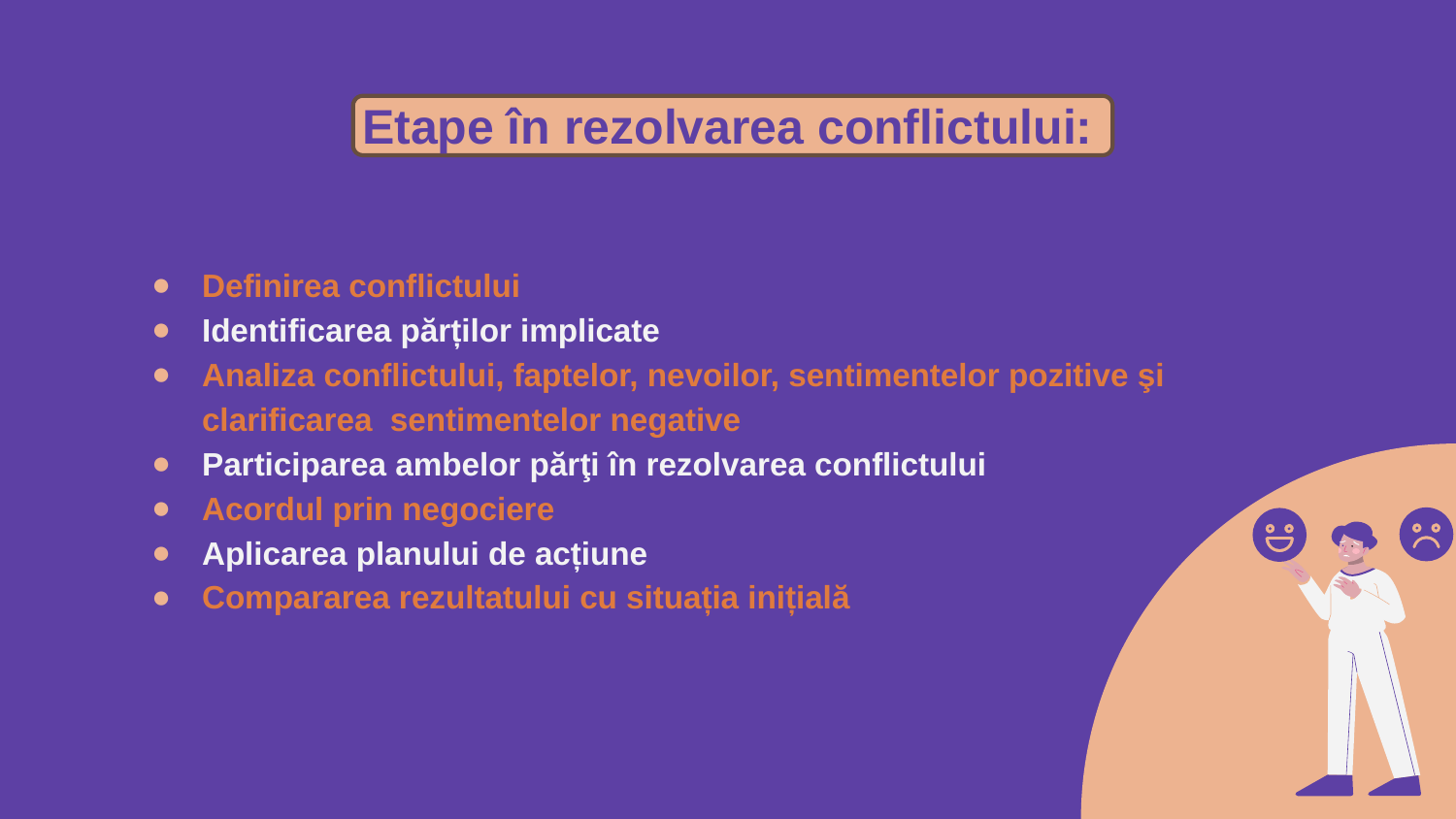

# Etape în rezolvarea conflictului:

Definirea conflictului
Identificarea părților implicate
Analiza conflictului, faptelor, nevoilor, sentimentelor pozitive şi clarificarea  sentimentelor negative
Participarea ambelor părţi în rezolvarea conflictului
Acordul prin negociere
Aplicarea planului de acțiune
Compararea rezultatului cu situația inițială